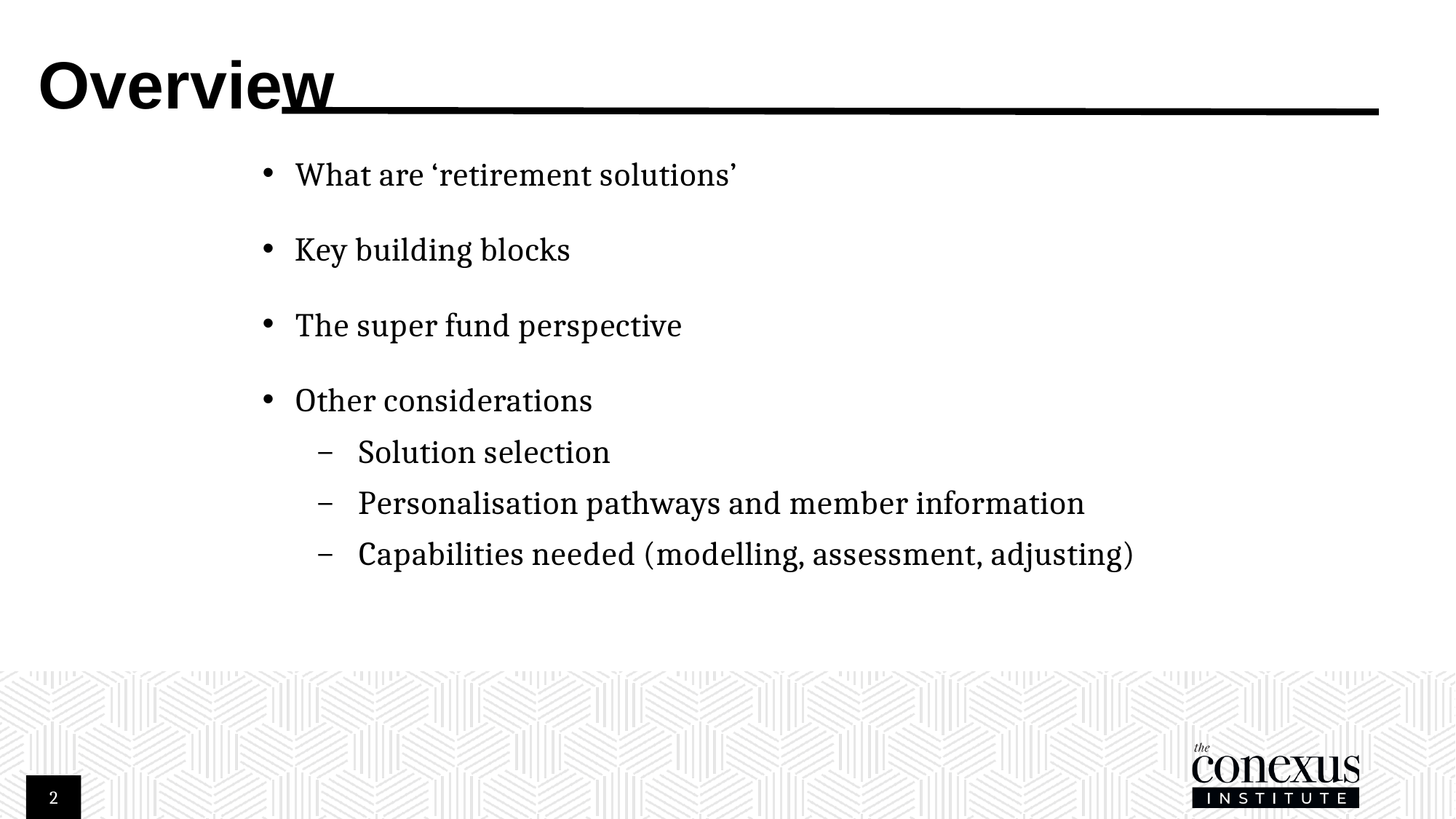

# Overview
What are ‘retirement solutions’
Key building blocks
The super fund perspective
Other considerations
Solution selection
Personalisation pathways and member information
Capabilities needed (modelling, assessment, adjusting)
2